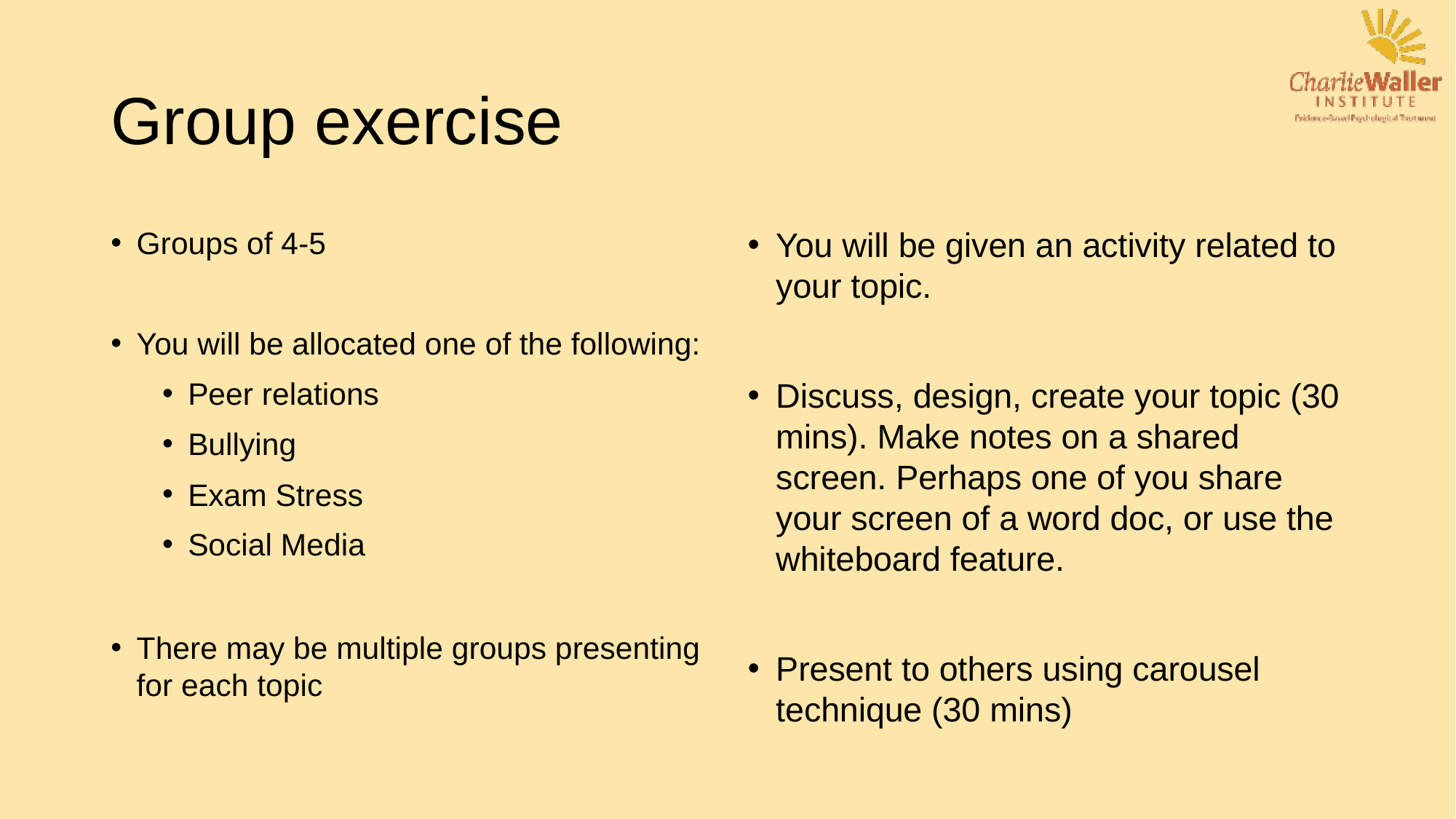

# Group exercise
Groups of 4-5

You will be allocated one of the following:
Peer relations
Bullying
Exam Stress
Social Media

There may be multiple groups presenting for each topic
You will be given an activity related to your topic.

Discuss, design, create your topic (30 mins). Make notes on a shared screen. Perhaps one of you share your screen of a word doc, or use the whiteboard feature.

Present to others using carousel technique (30 mins)